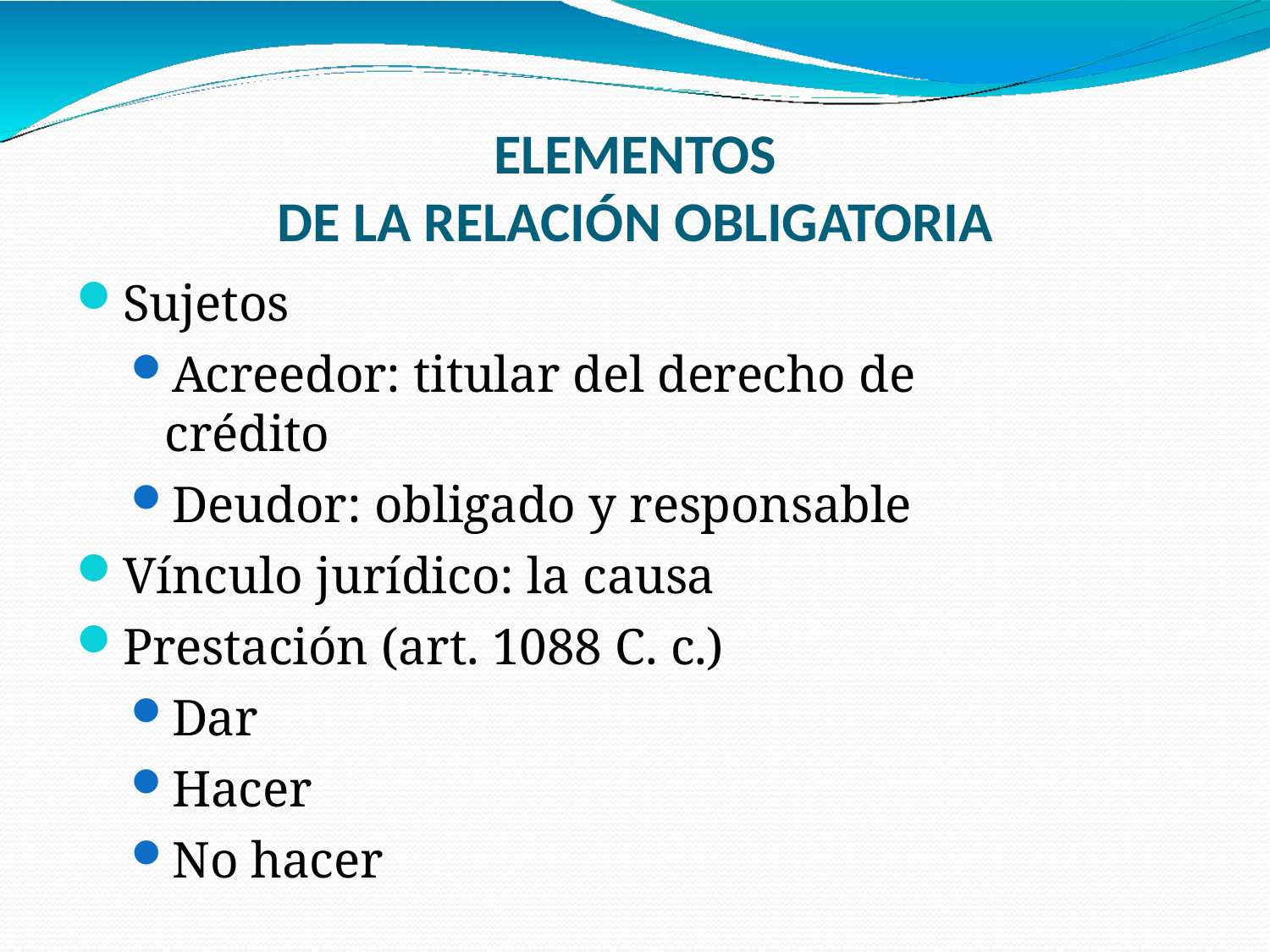

# ELEMENTOS
DE LA RELACIÓN OBLIGATORIA
Sujetos
Acreedor: titular del derecho de crédito
Deudor: obligado y responsable
Vínculo jurídico: la causa
Prestación (art. 1088 C. c.)
Dar
Hacer
No hacer